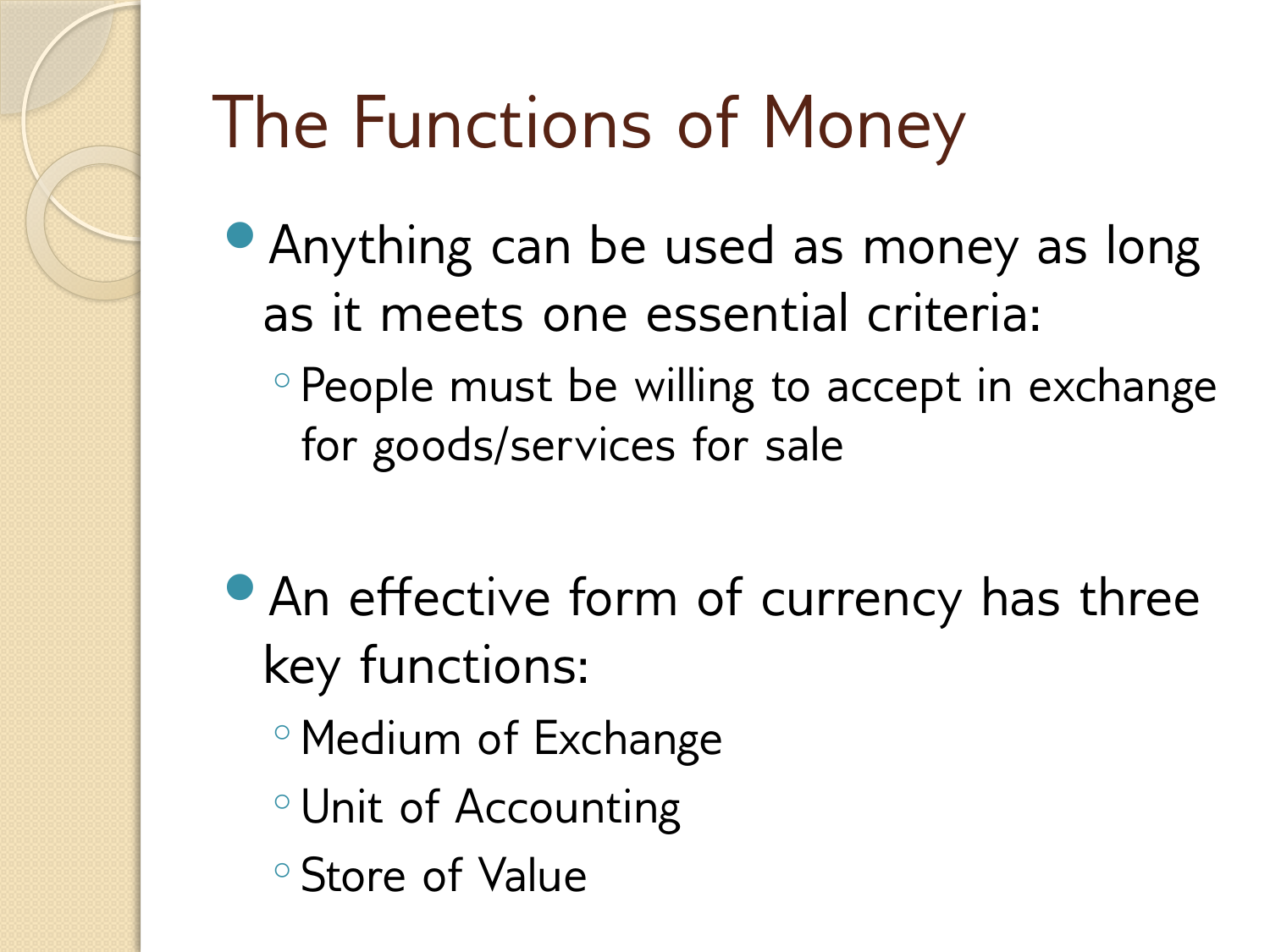

# The Functions of Money
Anything can be used as money as long as it meets one essential criteria:
People must be willing to accept in exchange for goods/services for sale

An effective form of currency has three key functions:
Medium of Exchange
Unit of Accounting
Store of Value